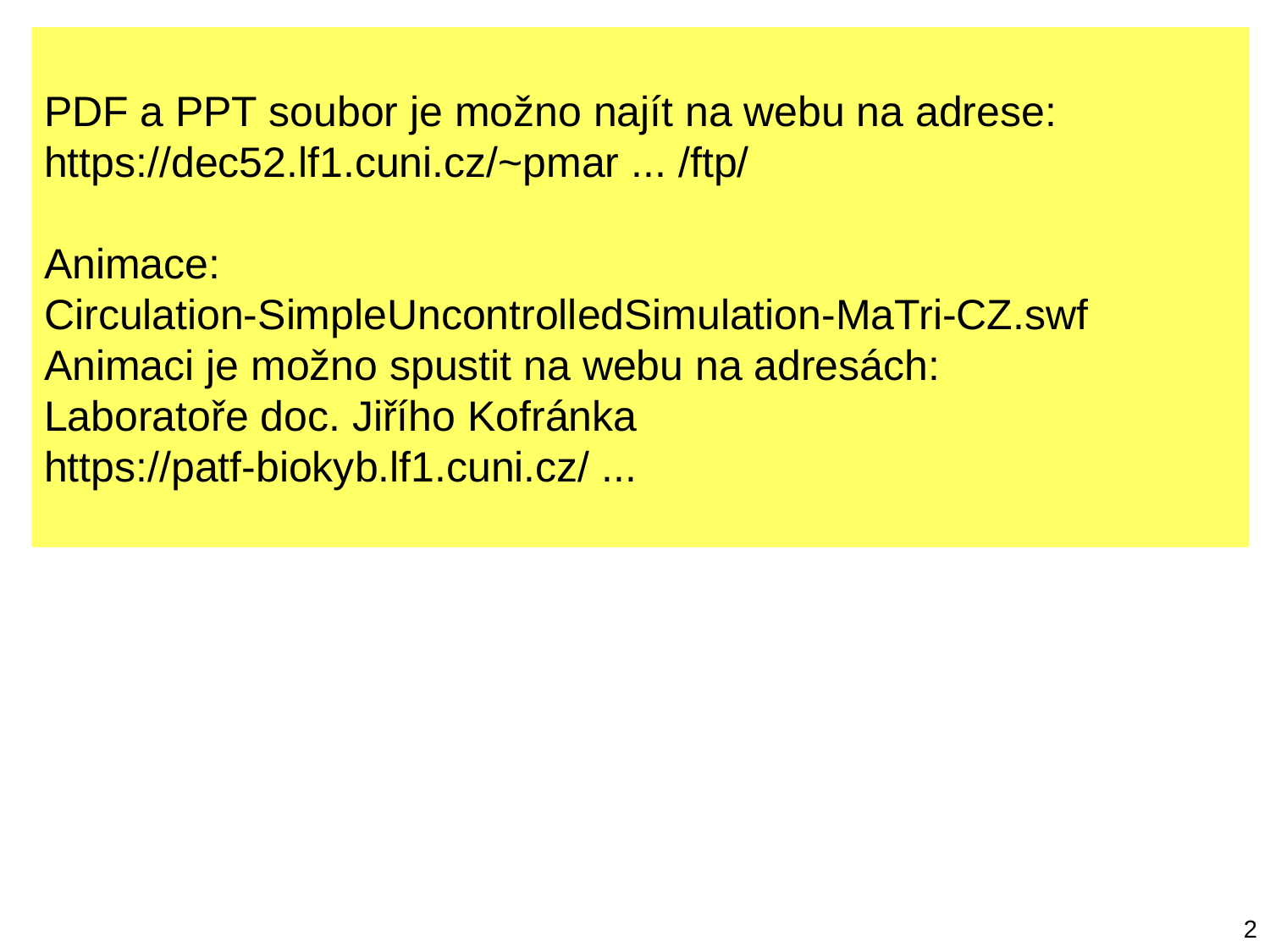

PDF a PPT soubor je možno najít na webu na adrese:
https://dec52.lf1.cuni.cz/~pmar ... /ftp/

Animace:
Circulation-SimpleUncontrolledSimulation-MaTri-CZ.swf
Animaci je možno spustit na webu na adresách:
Laboratoře doc. Jiřího Kofránka
https://patf-biokyb.lf1.cuni.cz/ ...

2